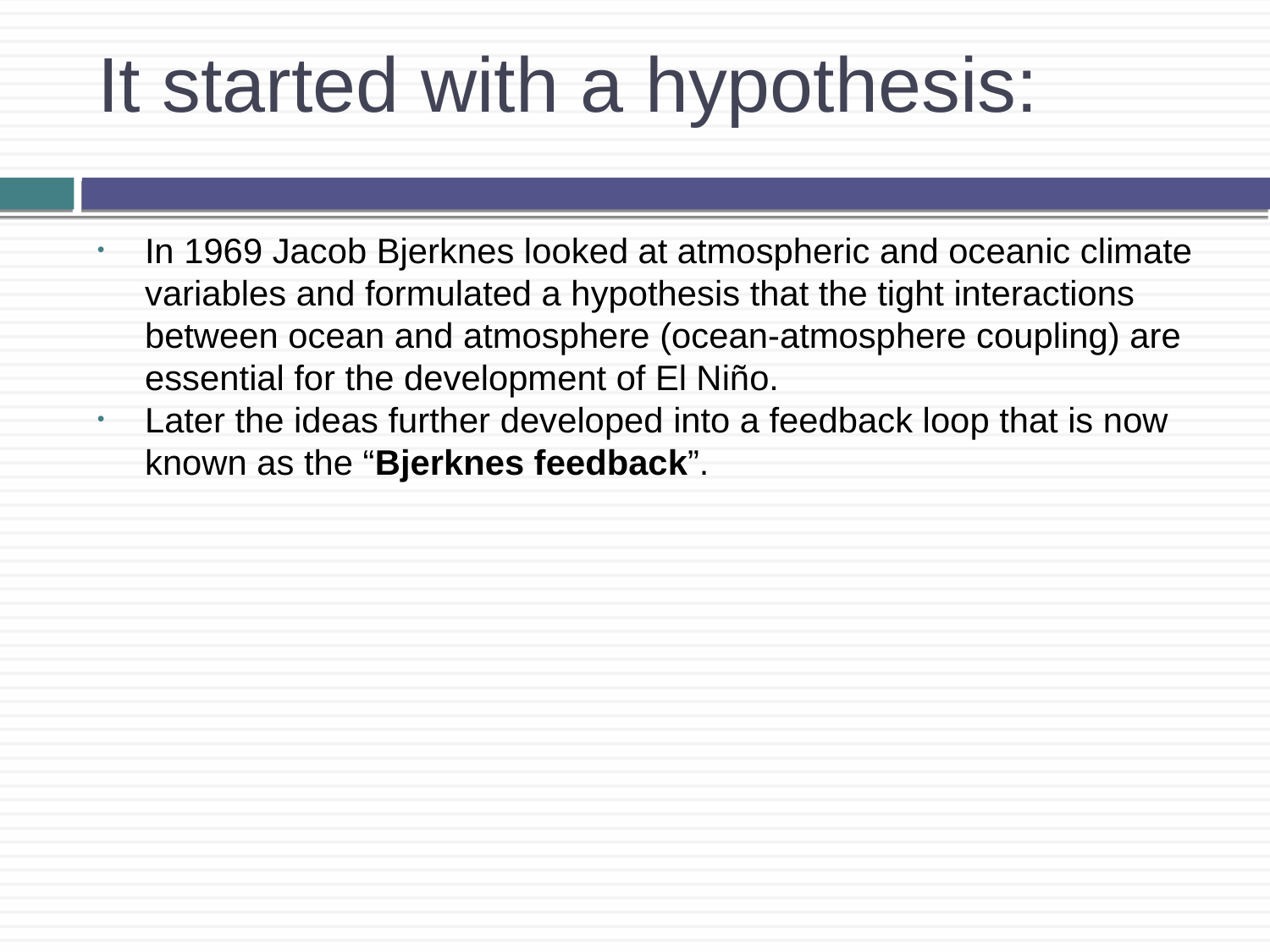

It started with a hypothesis:

In 1969 Jacob Bjerknes looked at atmospheric and oceanic climate variables and formulated a hypothesis that the tight interactions between ocean and atmosphere (ocean-atmosphere coupling) are essential for the development of El Niño.
Later the ideas further developed into a feedback loop that is now known as the “Bjerknes feedback”.